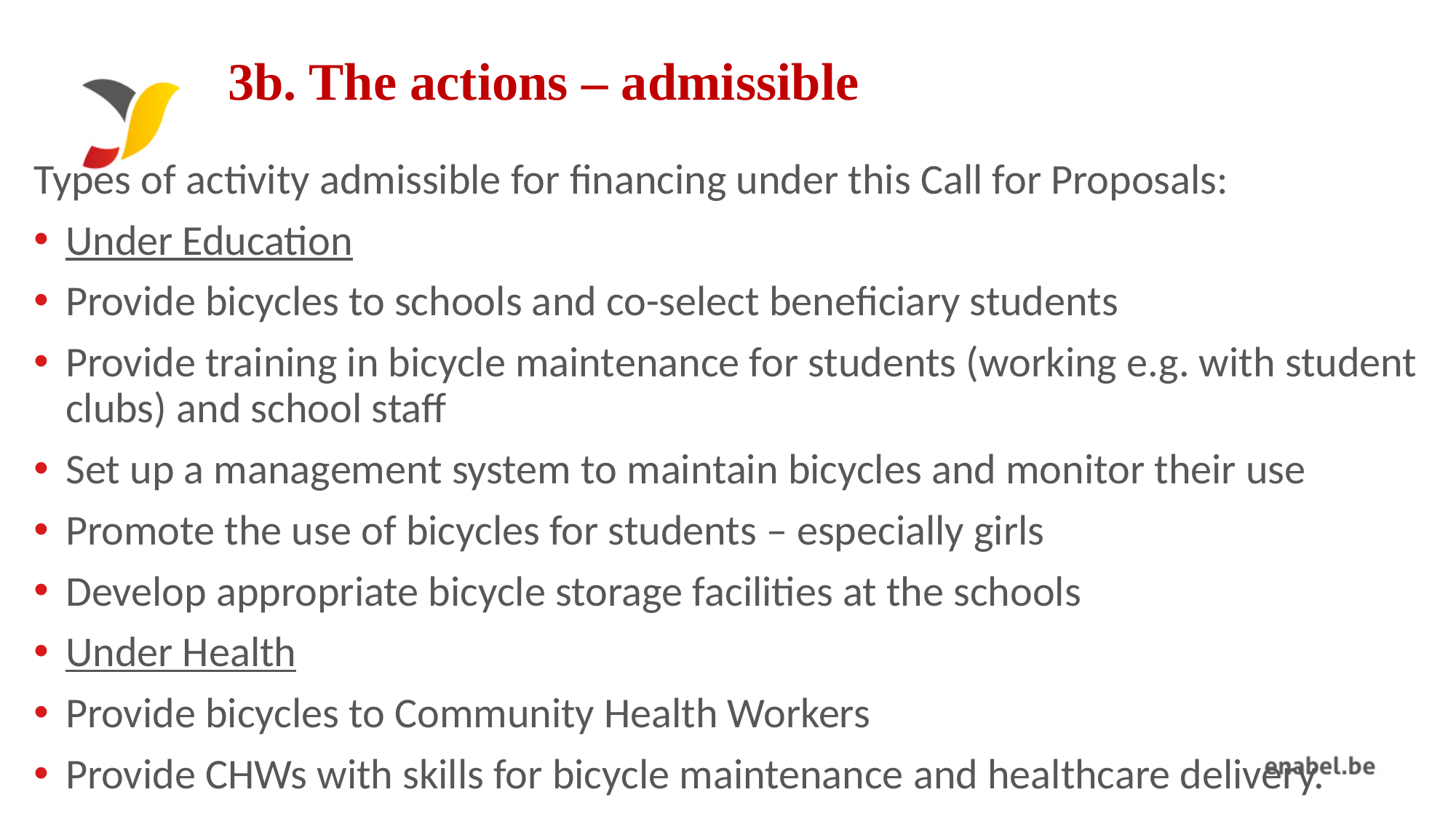

# 3b. The actions – admissible
Types of activity admissible for financing under this Call for Proposals:
Under Education
Provide bicycles to schools and co-select beneficiary students
Provide training in bicycle maintenance for students (working e.g. with student clubs) and school staff
Set up a management system to maintain bicycles and monitor their use
Promote the use of bicycles for students – especially girls
Develop appropriate bicycle storage facilities at the schools
Under Health
Provide bicycles to Community Health Workers
Provide CHWs with skills for bicycle maintenance and healthcare delivery.